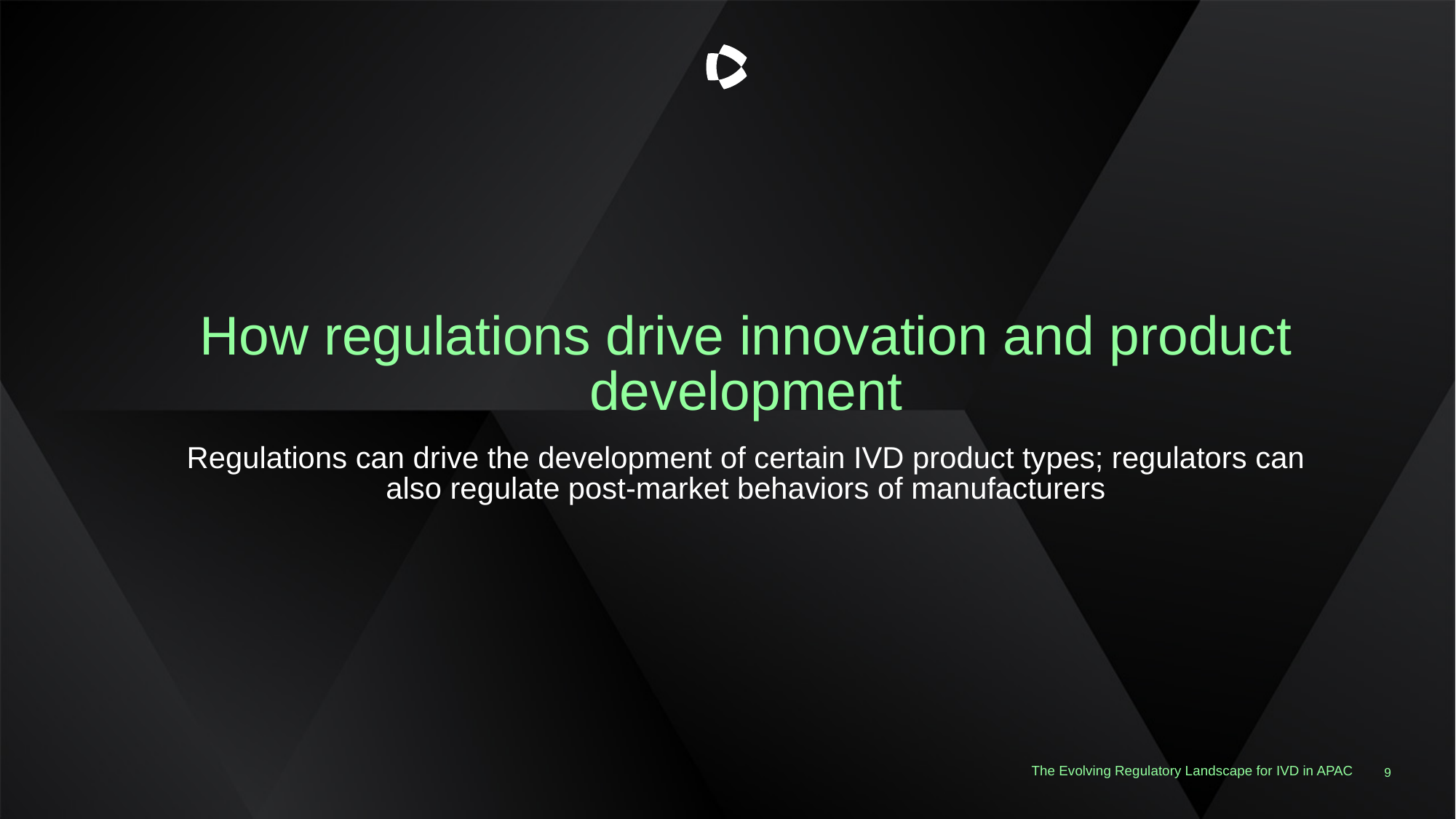

How regulations drive innovation and product development
Regulations can drive the development of certain IVD product types; regulators can also regulate post-market behaviors of manufacturers
The Evolving Regulatory Landscape for IVD in APAC
9